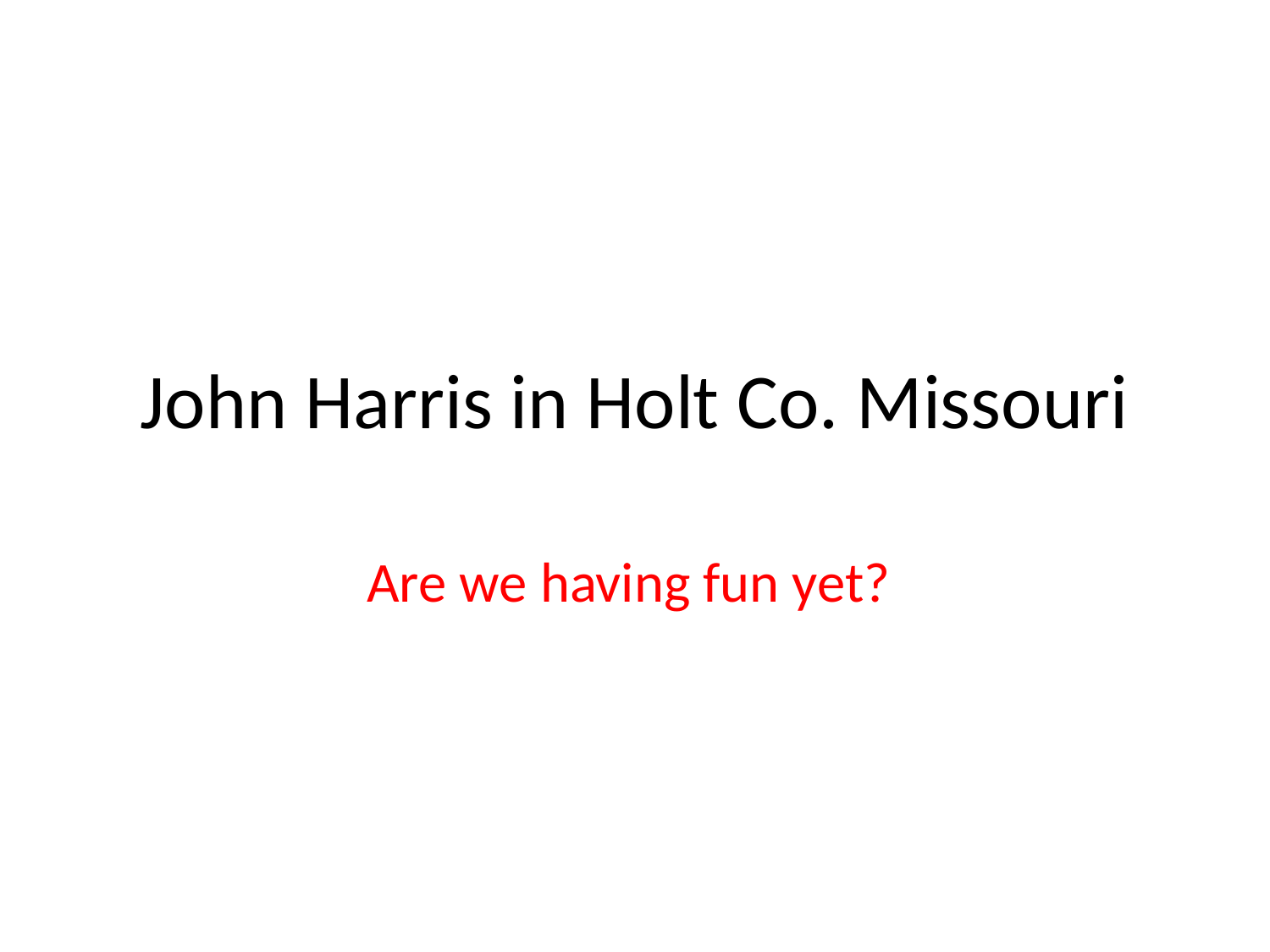

# John Harris in Holt Co. Missouri
Are we having fun yet?